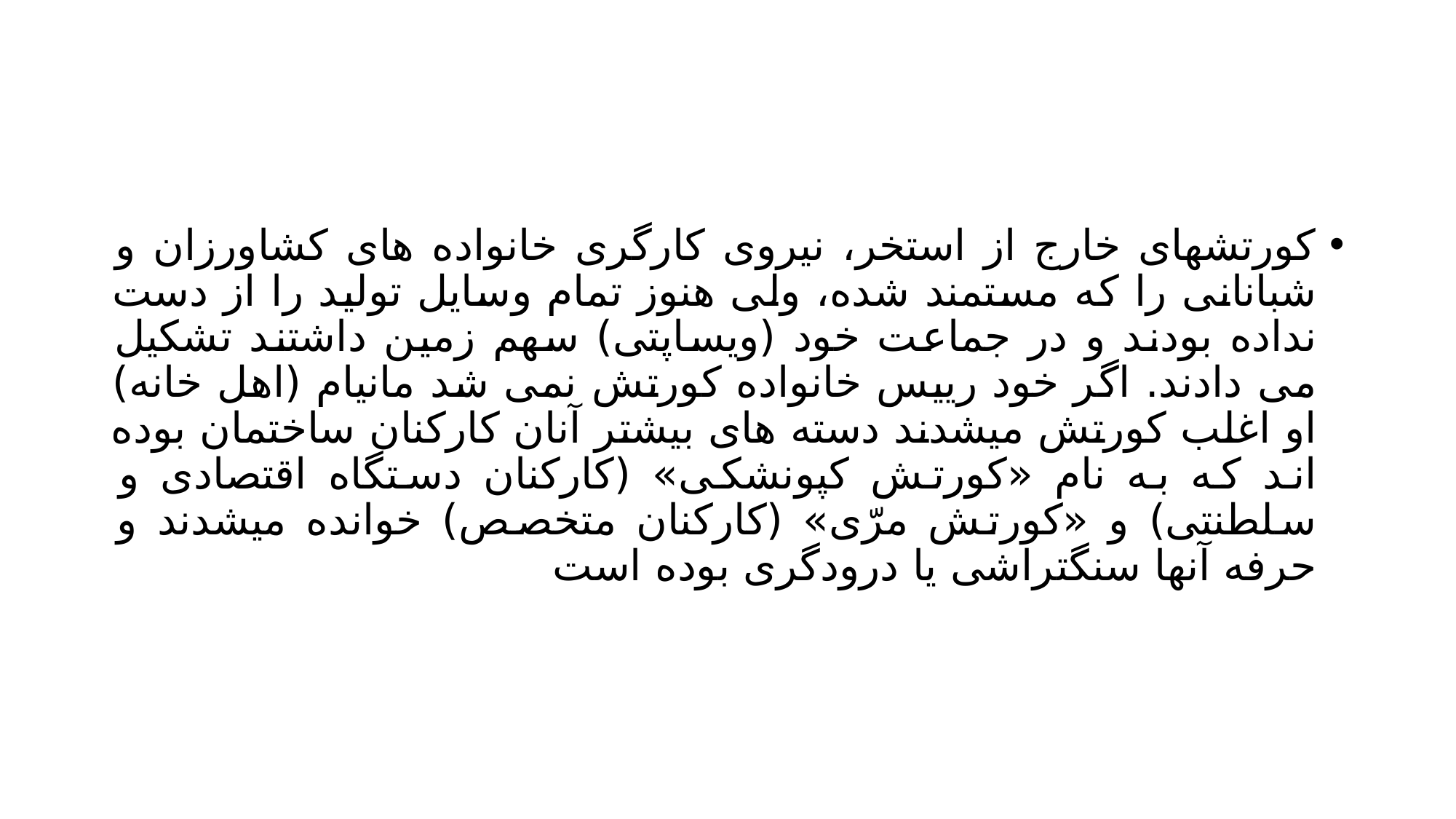

#
کورتشهای خارج از استخر، نیروی کارگری خانواده های کشاورزان و شبانانی را که مستمند شده، ولی هنوز تمام وسايل تولید را از دست نداده بودند و در جماعت خود (ويساپتی) سهم زمین داشتند تشکیل می دادند. اگر خود ريیس خانواده کورتش نمی شد مانیام (اهل خانه) او اغلب کورتش میشدند دسته های بیشتر آنان کارکنان ساختمان بوده اند که به نام «کورتش کپونشکی» (کارکنان دستگاه اقتصادی و سلطنتی) و «کورتش مرّی» (کارکنان متخصص) خوانده میشدند و حرفه آنها سنگتراشی يا درودگری بوده است